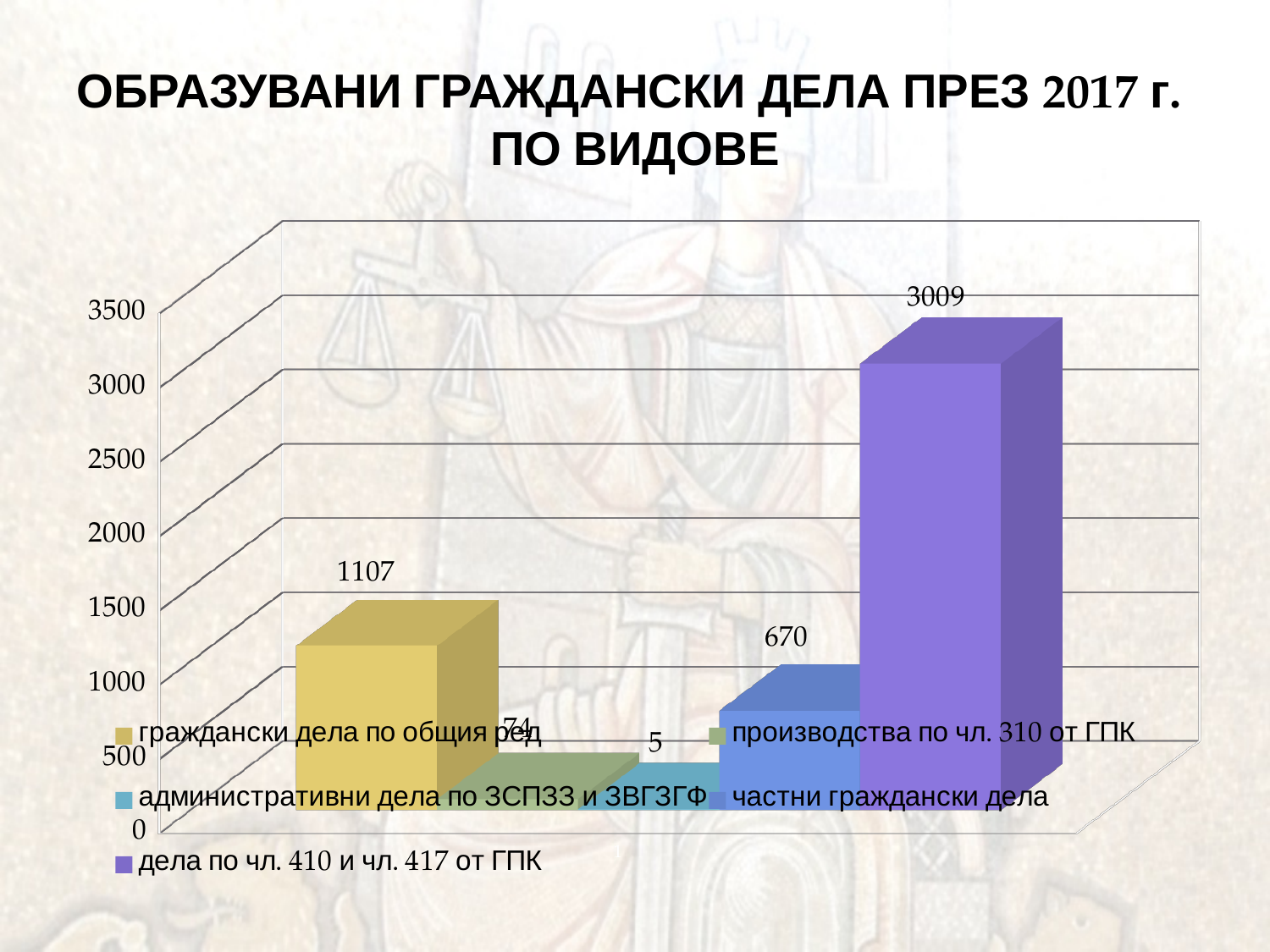

# ОБРАЗУВАНИ ГРАЖДАНСКИ ДЕЛА ПРЕЗ 2017 г. ПО ВИДОВЕ

[unsupported chart]